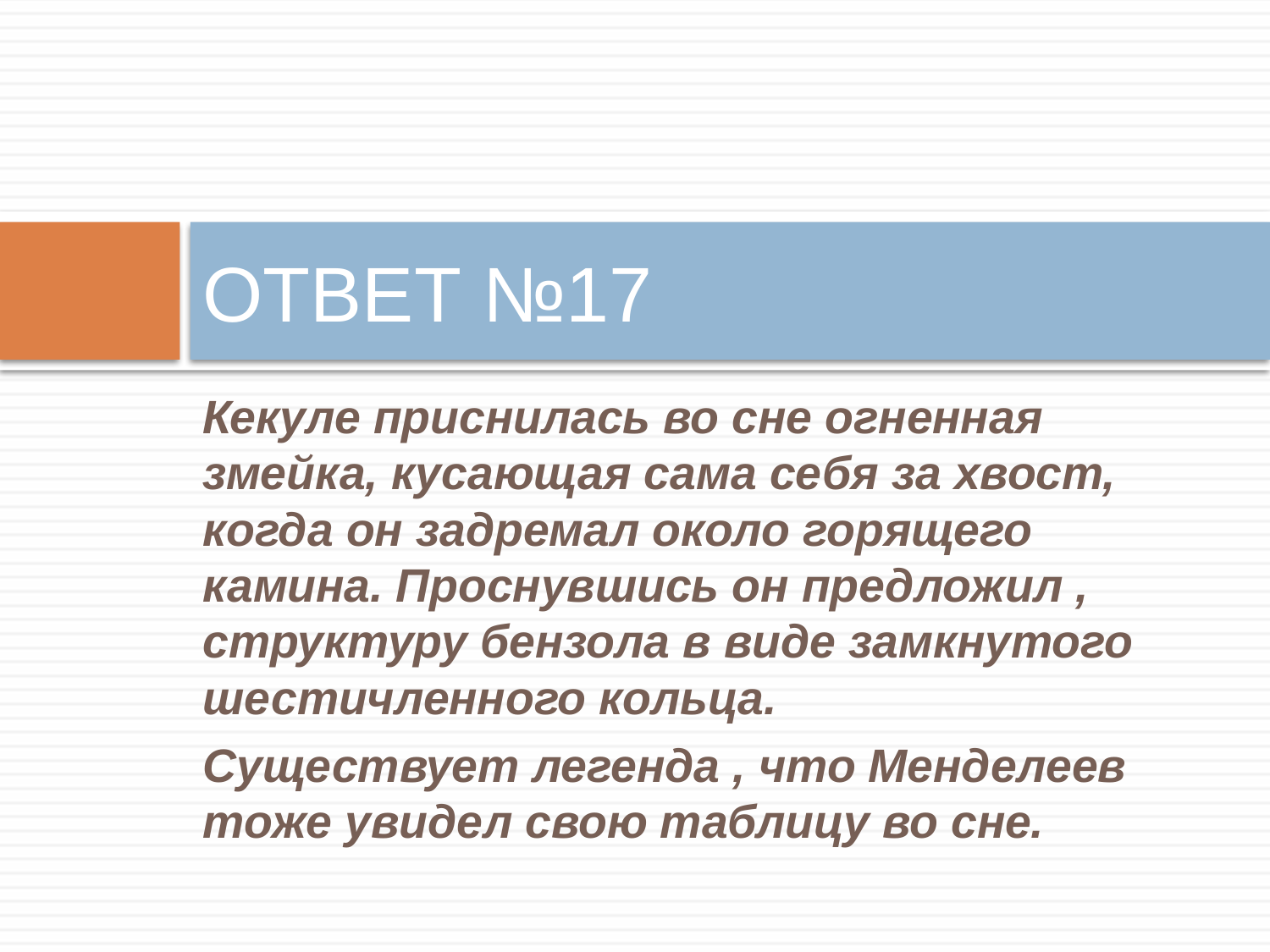

# ОТВЕТ №17
Кекуле приснилась во сне огненная змейка, кусающая сама себя за хвост, когда он задремал около горящего камина. Проснувшись он предложил , структуру бензола в виде замкнутого шестичленного кольца.
Существует легенда , что Менделеев тоже увидел свою таблицу во сне.